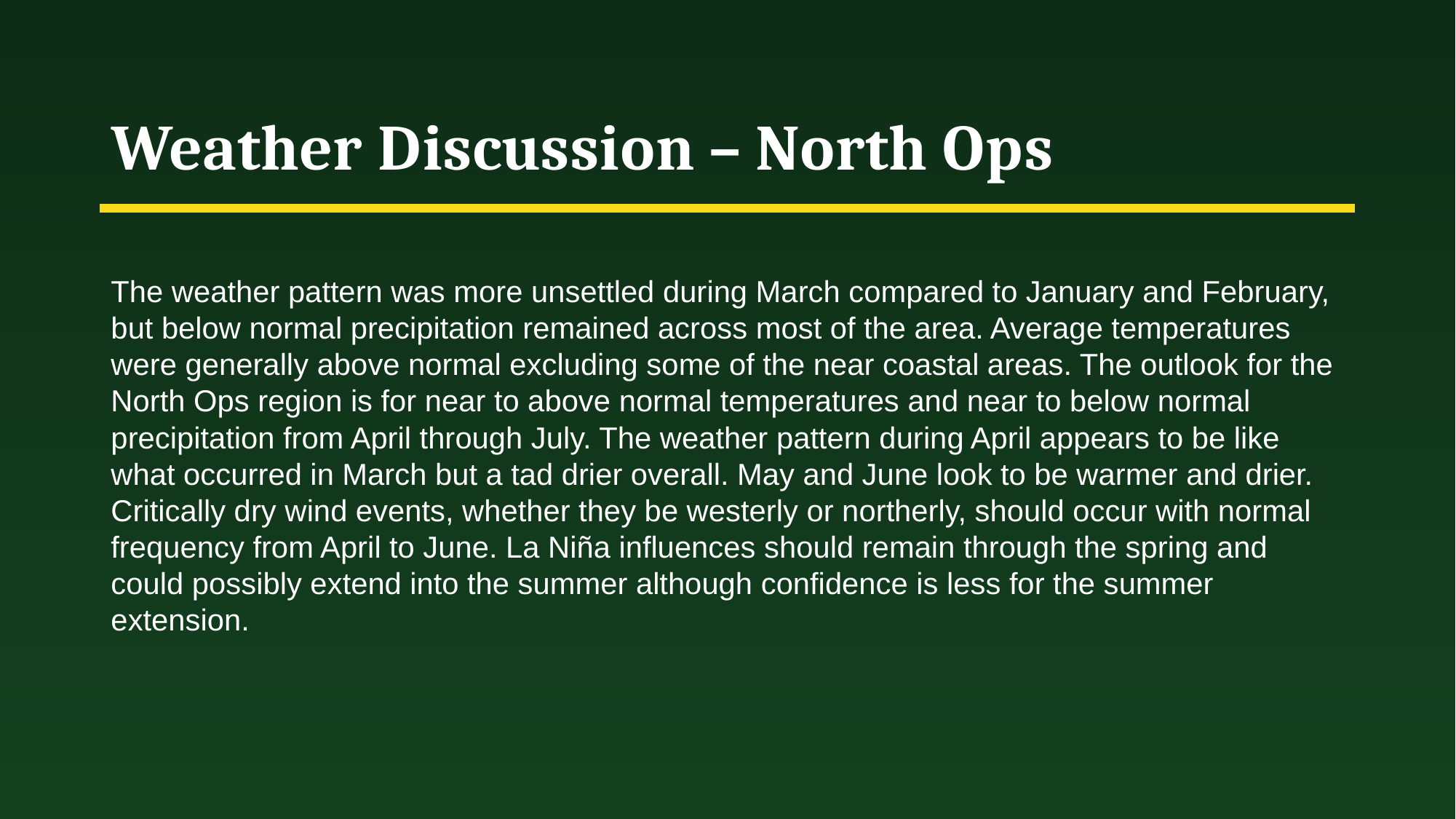

# Weather Discussion – North Ops

The weather pattern was more unsettled during March compared to January and February, but below normal precipitation remained across most of the area. Average temperatures were generally above normal excluding some of the near coastal areas. The outlook for the North Ops region is for near to above normal temperatures and near to below normal precipitation from April through July. The weather pattern during April appears to be like what occurred in March but a tad drier overall. May and June look to be warmer and drier. Critically dry wind events, whether they be westerly or northerly, should occur with normal frequency from April to June. La Niña influences should remain through the spring and could possibly extend into the summer although confidence is less for the summer extension.